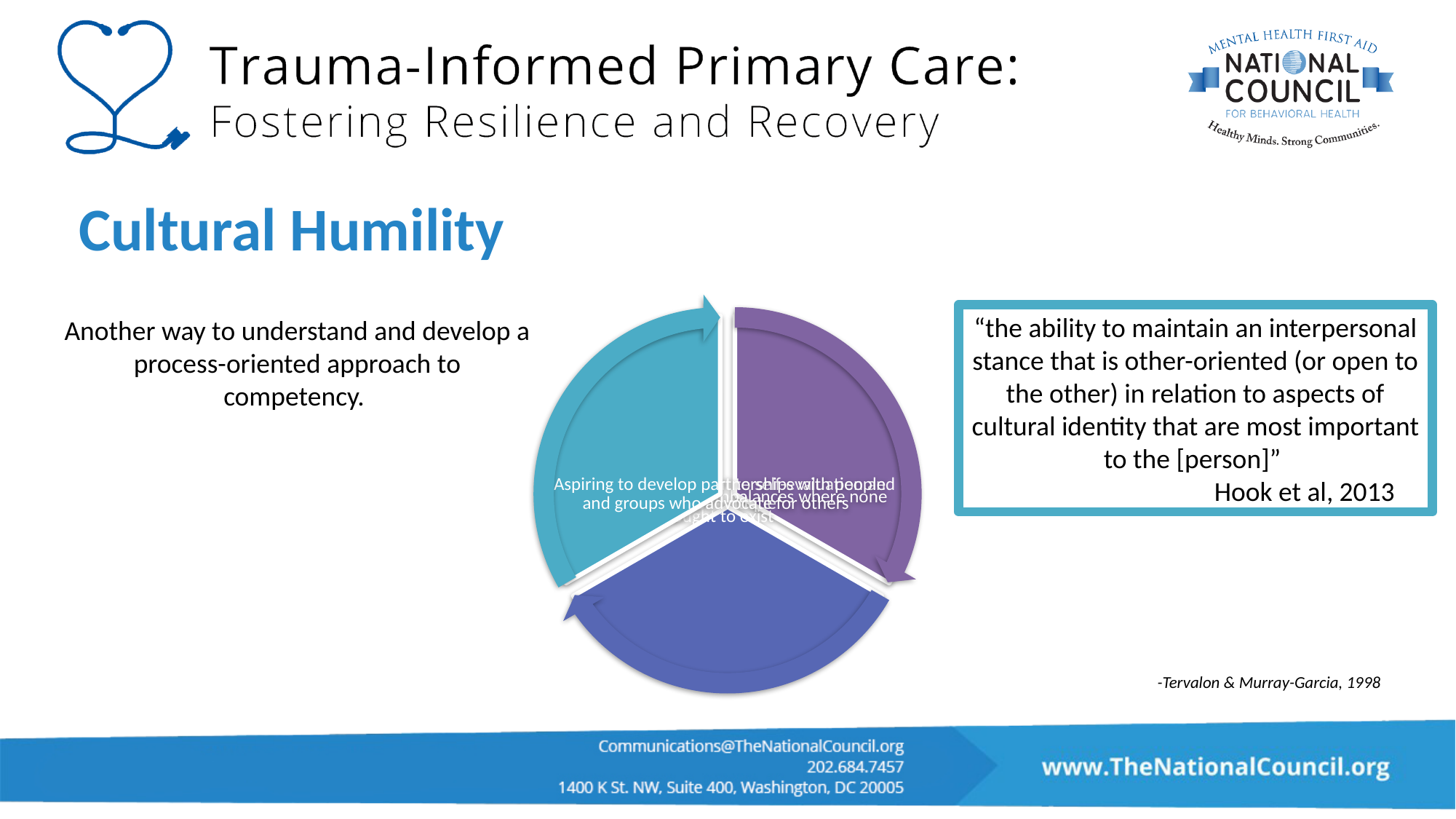

Cultural Humility
Lifelong commitment to self-evaluation and self-critique
Desire to fix power imbalances where none ought to exist
Aspiring to develop partnerships with people and groups who advocate for others
“the ability to maintain an interpersonal stance that is other-oriented (or open to the other) in relation to aspects of cultural identity that are most important to the [person]”
		Hook et al, 2013
Another way to understand and develop a process-oriented approach to competency.
-Tervalon & Murray-Garcia, 1998